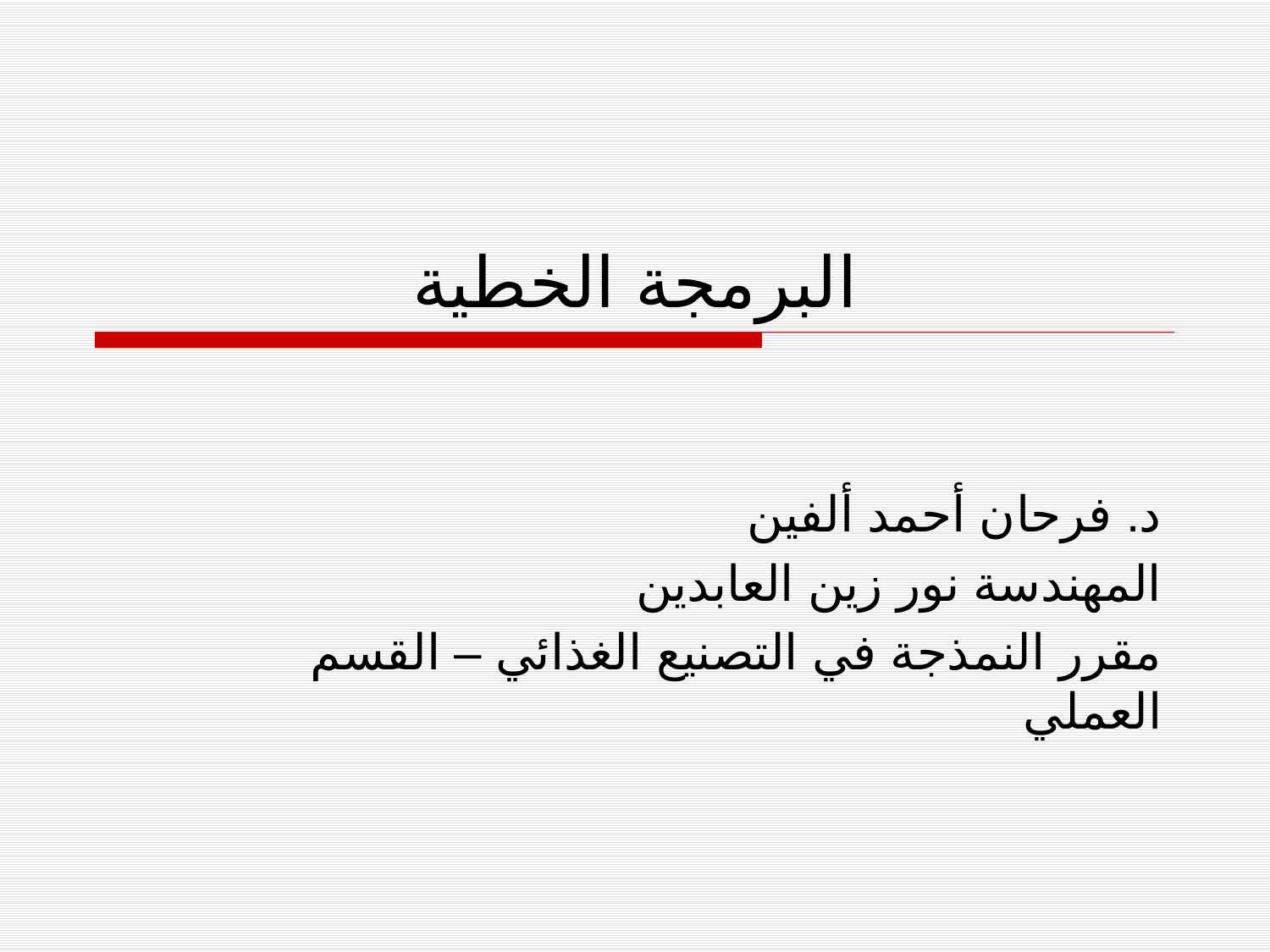

# البرمجة الخطية
د. فرحان أحمد ألفين
المهندسة نور زين العابدين
مقرر النمذجة في التصنيع الغذائي – القسم العملي